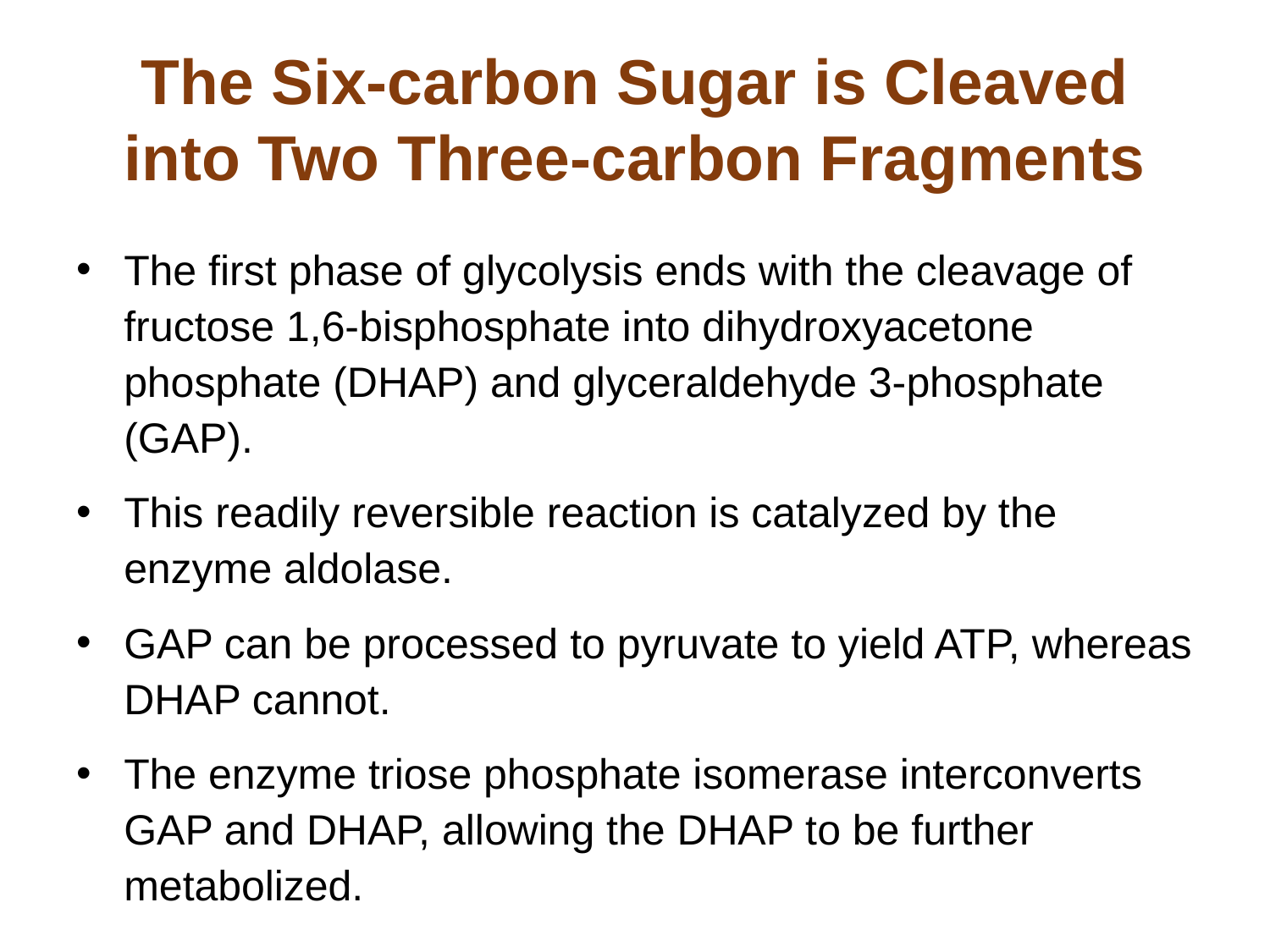

# The Six-carbon Sugar is Cleaved into Two Three-carbon Fragments
The first phase of glycolysis ends with the cleavage of fructose 1,6-bisphosphate into dihydroxyacetone phosphate (DHAP) and glyceraldehyde 3-phosphate (GAP).
This readily reversible reaction is catalyzed by the enzyme aldolase.
GAP can be processed to pyruvate to yield ATP, whereas DHAP cannot.
The enzyme triose phosphate isomerase interconverts GAP and DHAP, allowing the DHAP to be further metabolized.